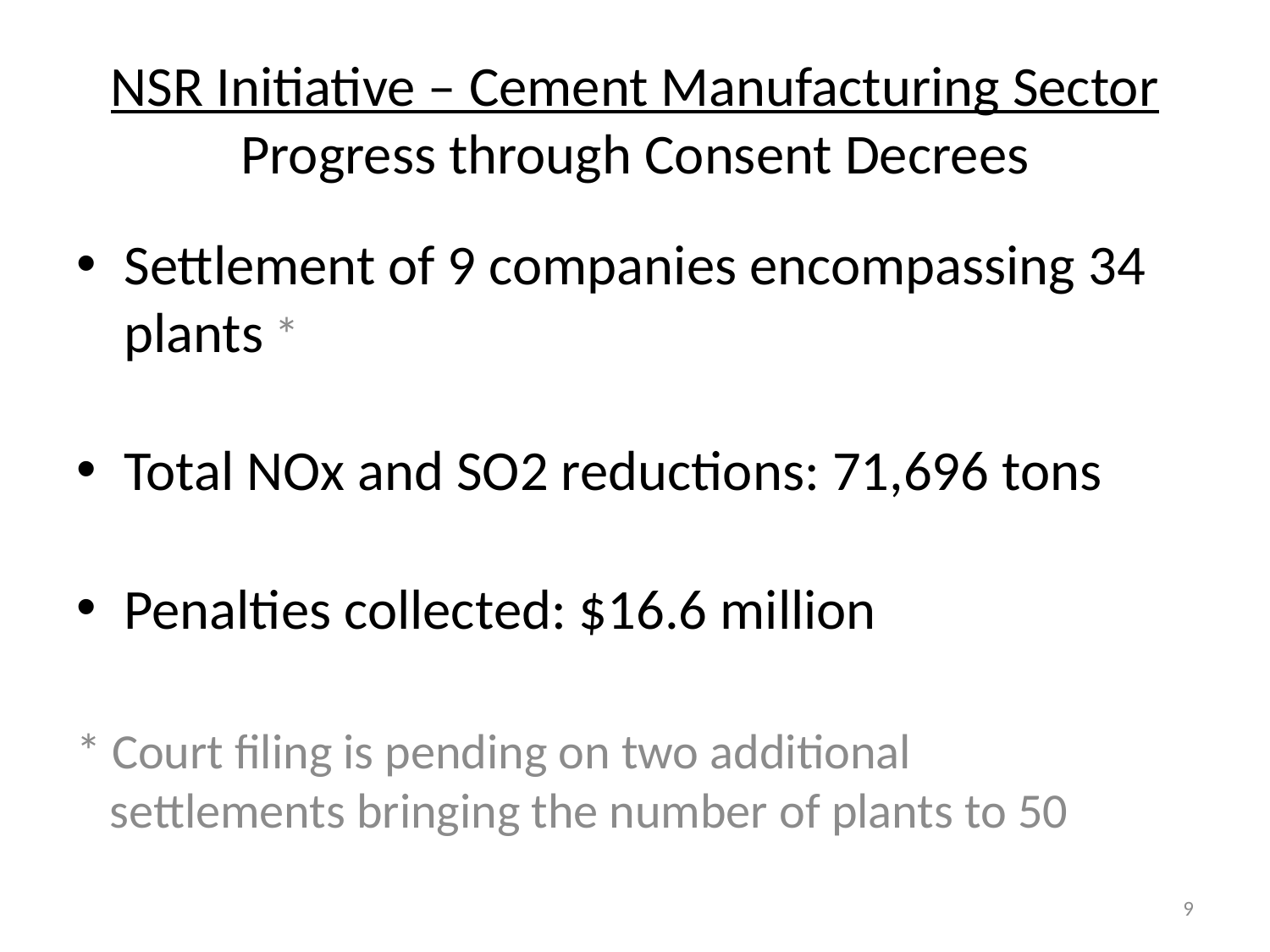

# NSR Initiative – Cement Manufacturing Sector Progress through Consent Decrees
Settlement of 9 companies encompassing 34 plants *

Total NOx and SO2 reductions: 71,696 tons

Penalties collected: $16.6 million

* Court filing is pending on two additional
   settlements bringing the number of plants to 50
9